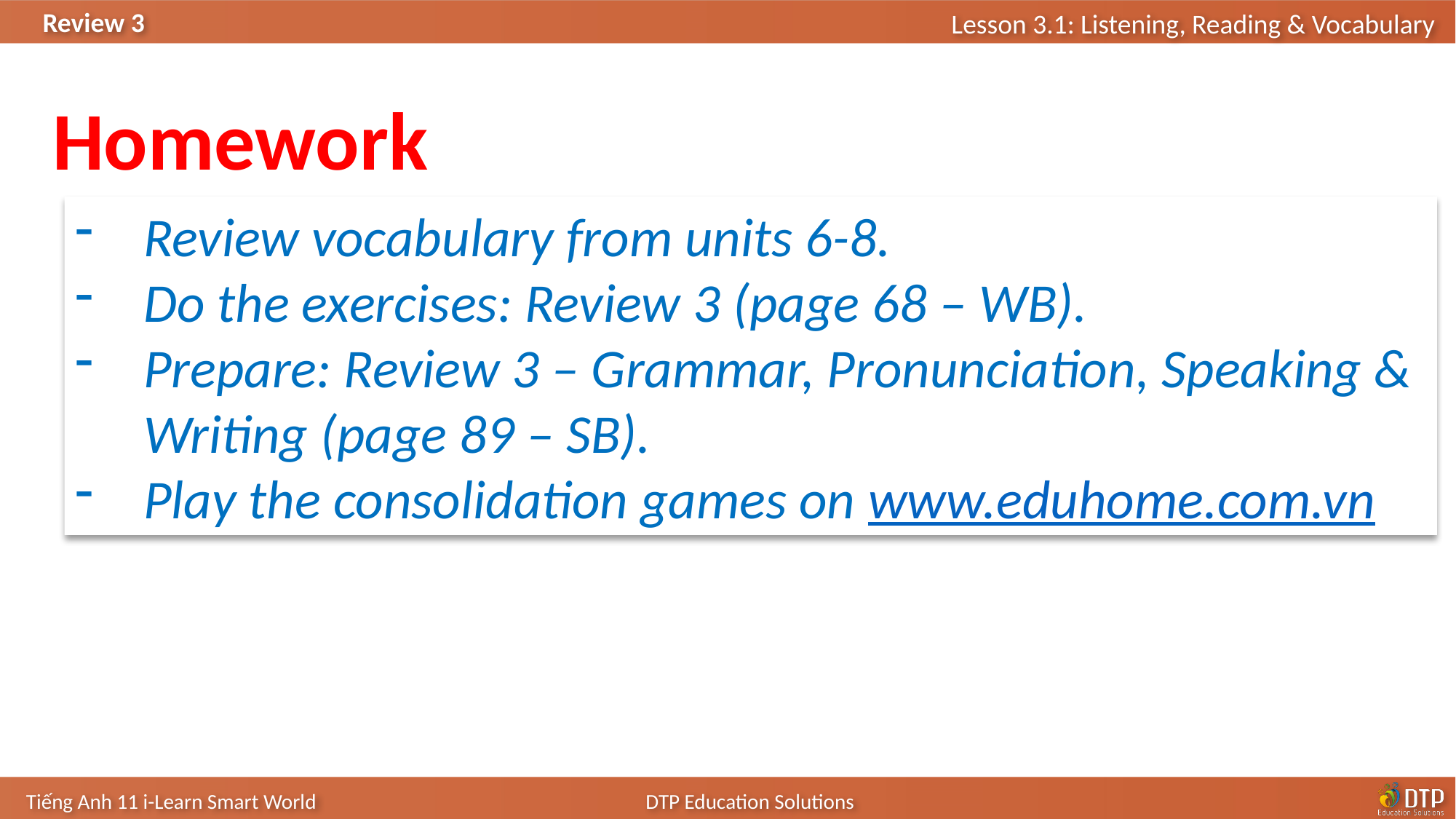

Homework
Review vocabulary from units 6-8.
Do the exercises: Review 3 (page 68 – WB).
Prepare: Review 3 – Grammar, Pronunciation, Speaking & Writing (page 89 – SB).
Play the consolidation games on www.eduhome.com.vn